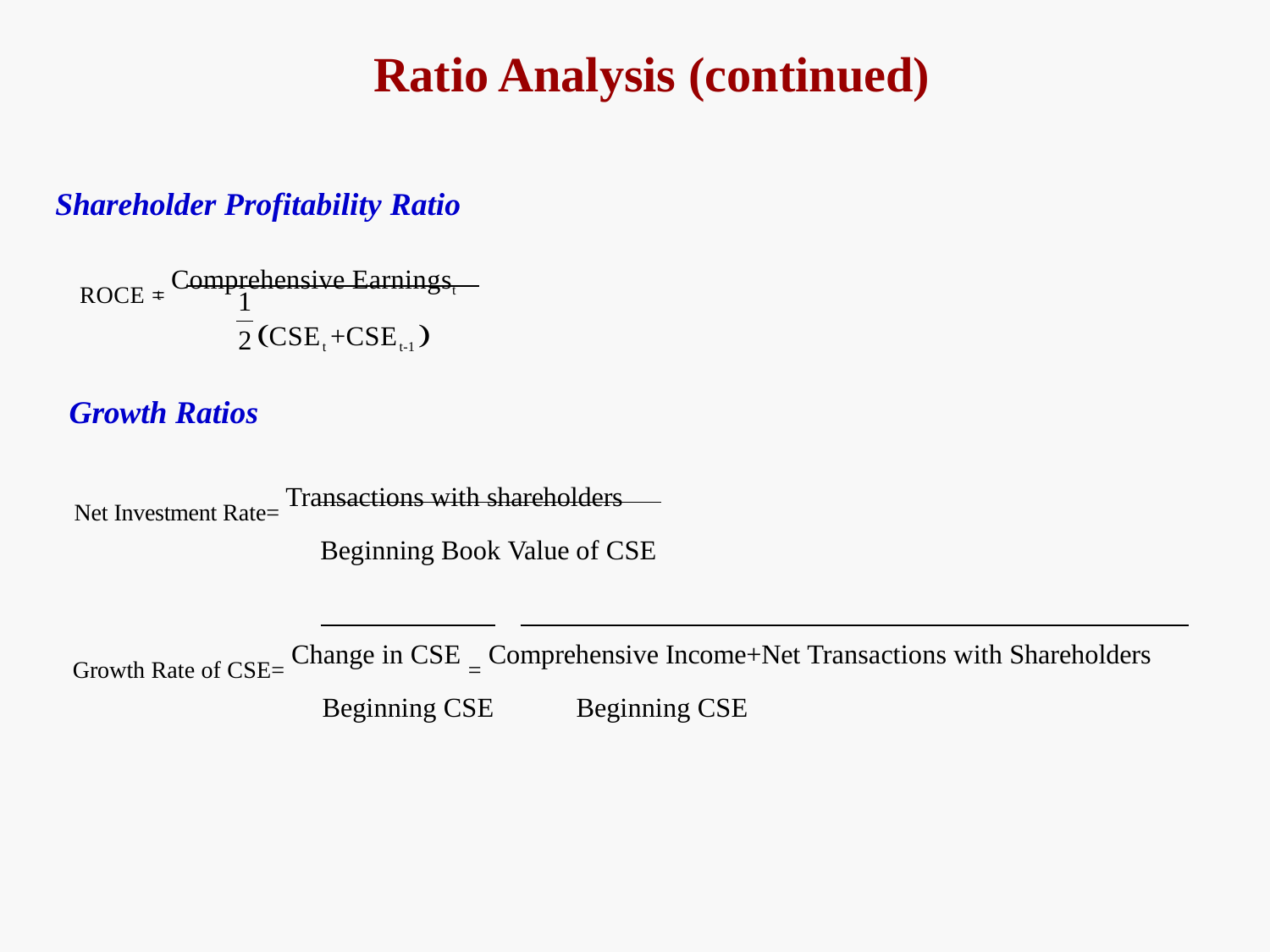

# Ratio Analysis (continued)
Shareholder Profitability Ratio
ROCE = Comprehensive Earningst
1
2
t

(CSEt +CSEt-1 )

Growth Ratios

Net Investment Rate= Transactions with shareholders
Beginning Book Value of CSE

Growth Rate of CSE= Change in CSE = Comprehensive Income+Net Transactions with Shareholders  Beginning CSE	Beginning CSE